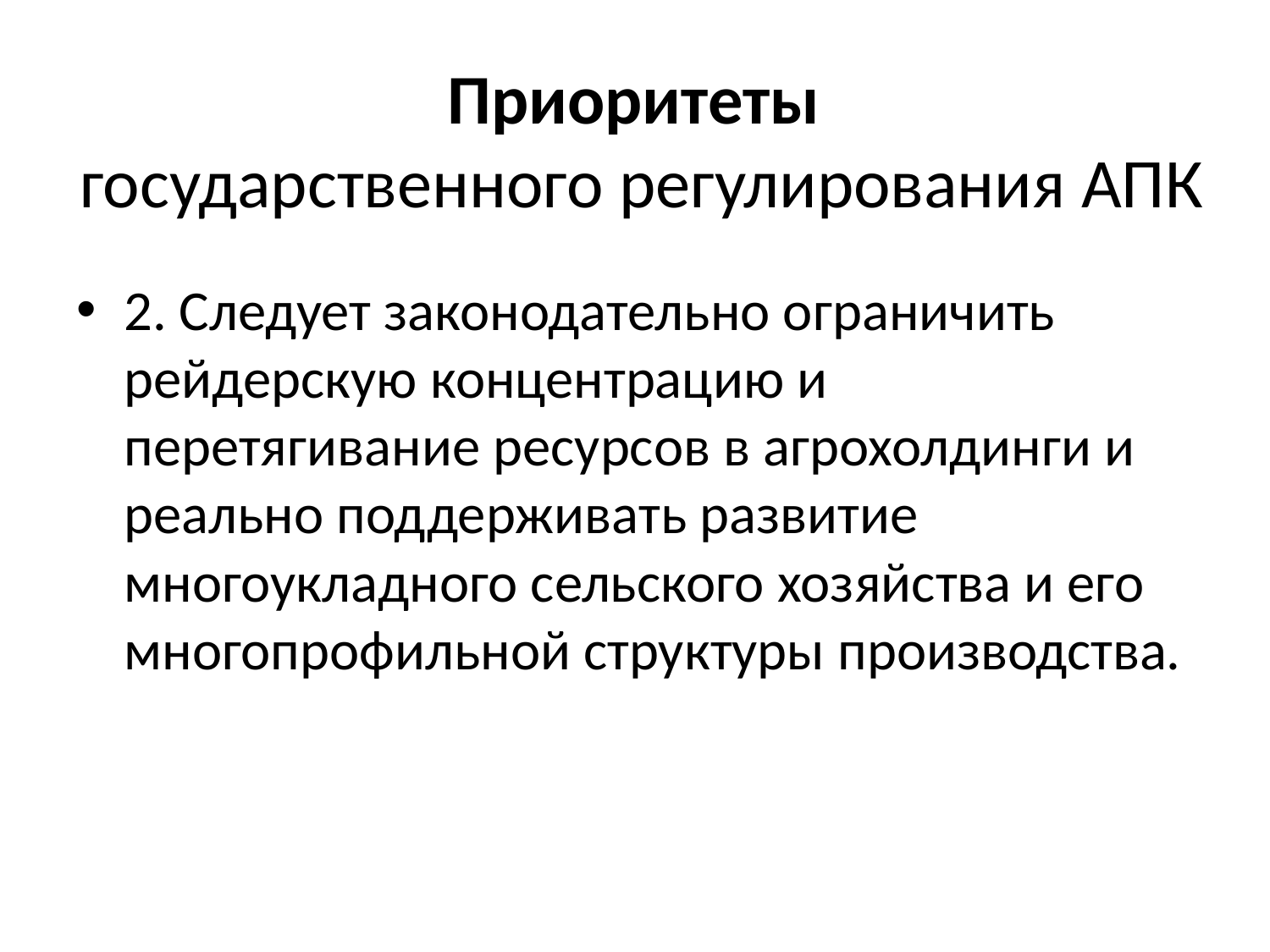

# Приоритеты государственного регулирования АПК
2. Следует законодательно ограничить  рейдерскую концентрацию и перетягивание ресурсов в агрохолдинги и реально поддерживать развитие многоукладного сельского хозяйства и его многопрофильной структуры производства.